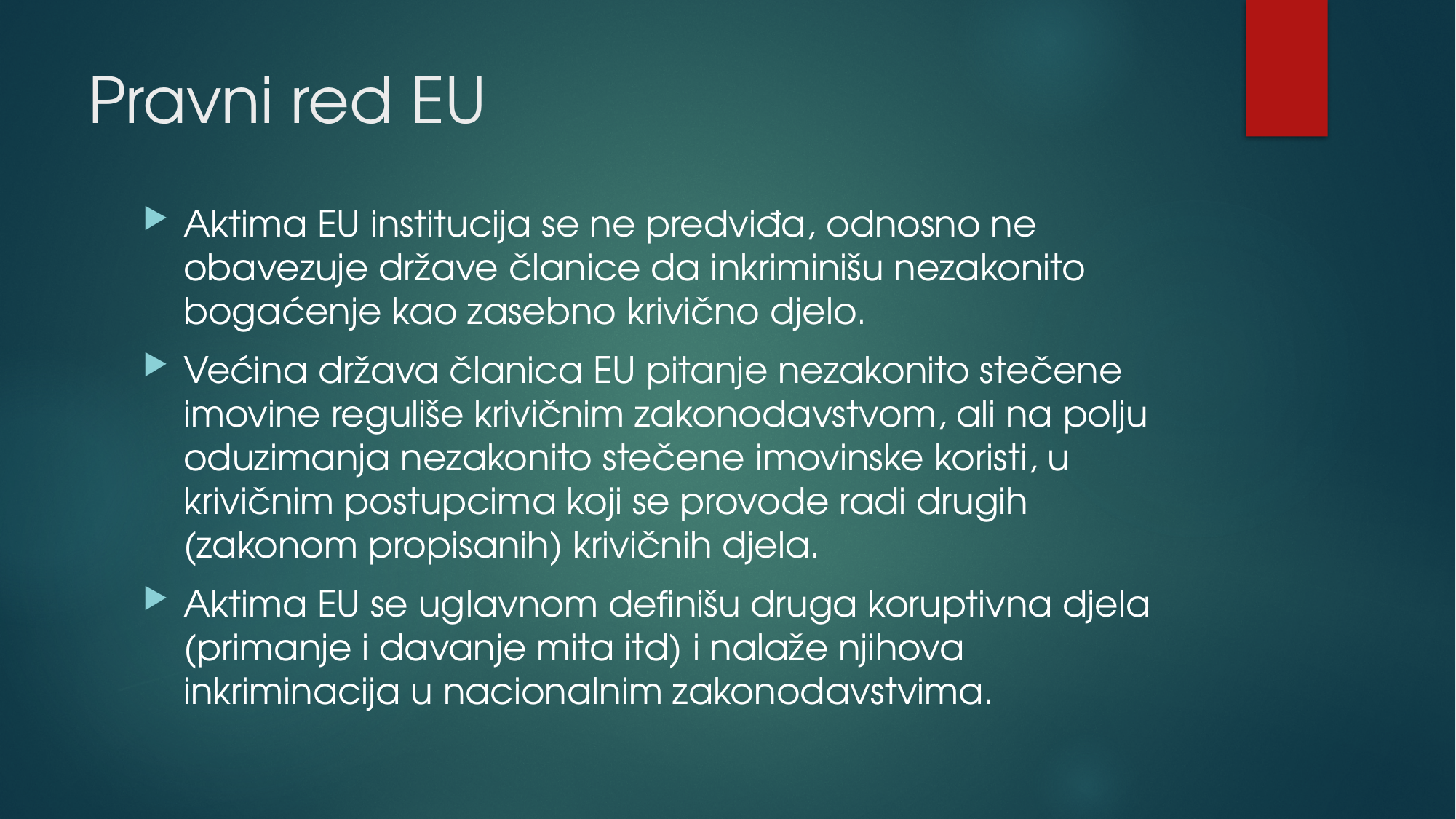

# Pravni red EU

Aktima EU institucija se ne predviđa, odnosno ne obavezuje države članice da inkriminišu nezakonito bogaćenje kao zasebno krivično djelo.
Većina država članica EU pitanje nezakonito stečene imovine reguliše krivičnim zakonodavstvom, ali na polju oduzimanja nezakonito stečene imovinske koristi, u krivičnim postupcima koji se provode radi drugih (zakonom propisanih) krivičnih djela.
Aktima EU se uglavnom definišu druga koruptivna djela (primanje i davanje mita itd) i nalaže njihova inkriminacija u nacionalnim zakonodavstvima.